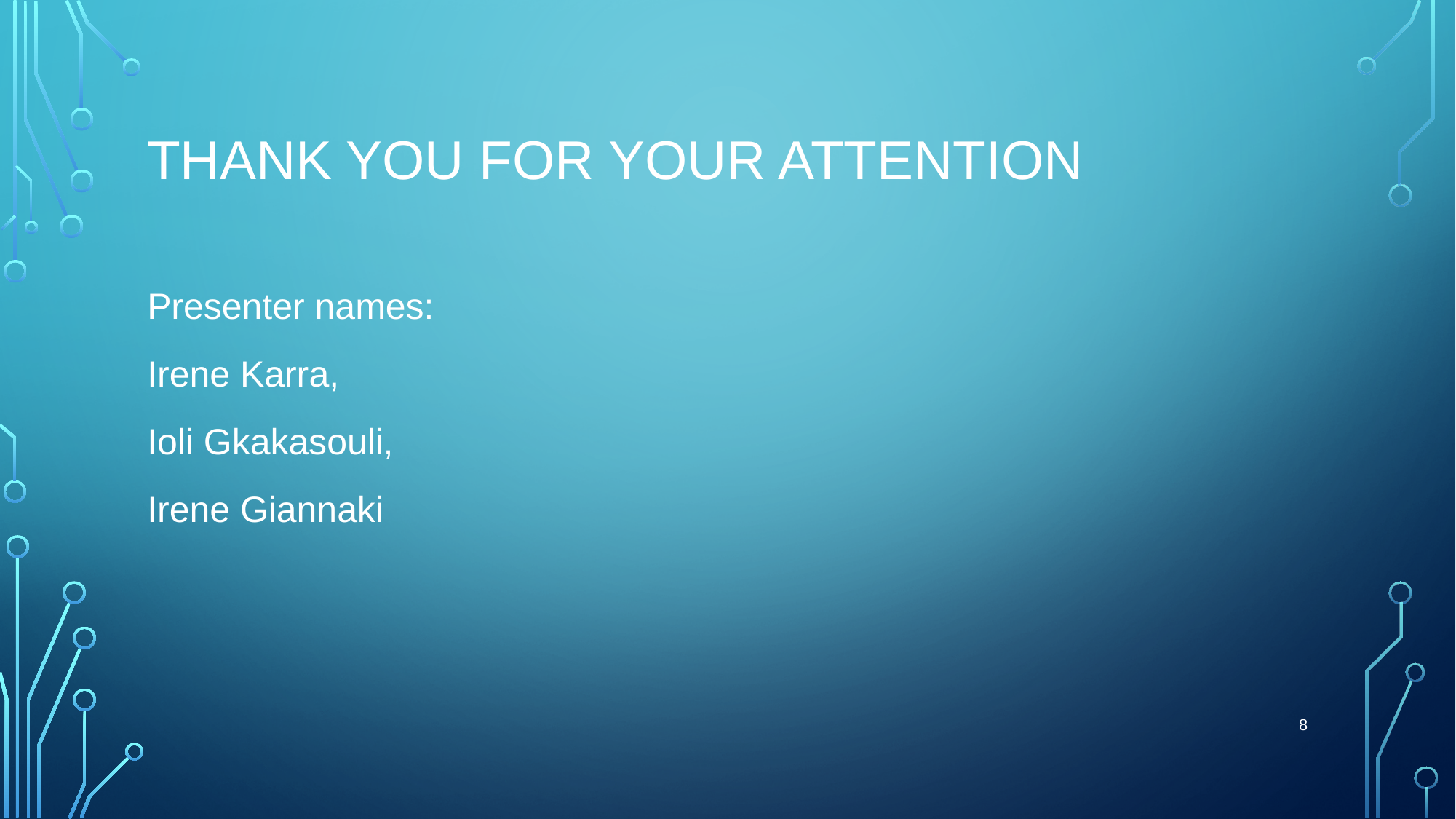

# Thank you for your attention
Presenter names:
Irene Karra,
Ioli Gkakasouli,
Irene Giannaki
8